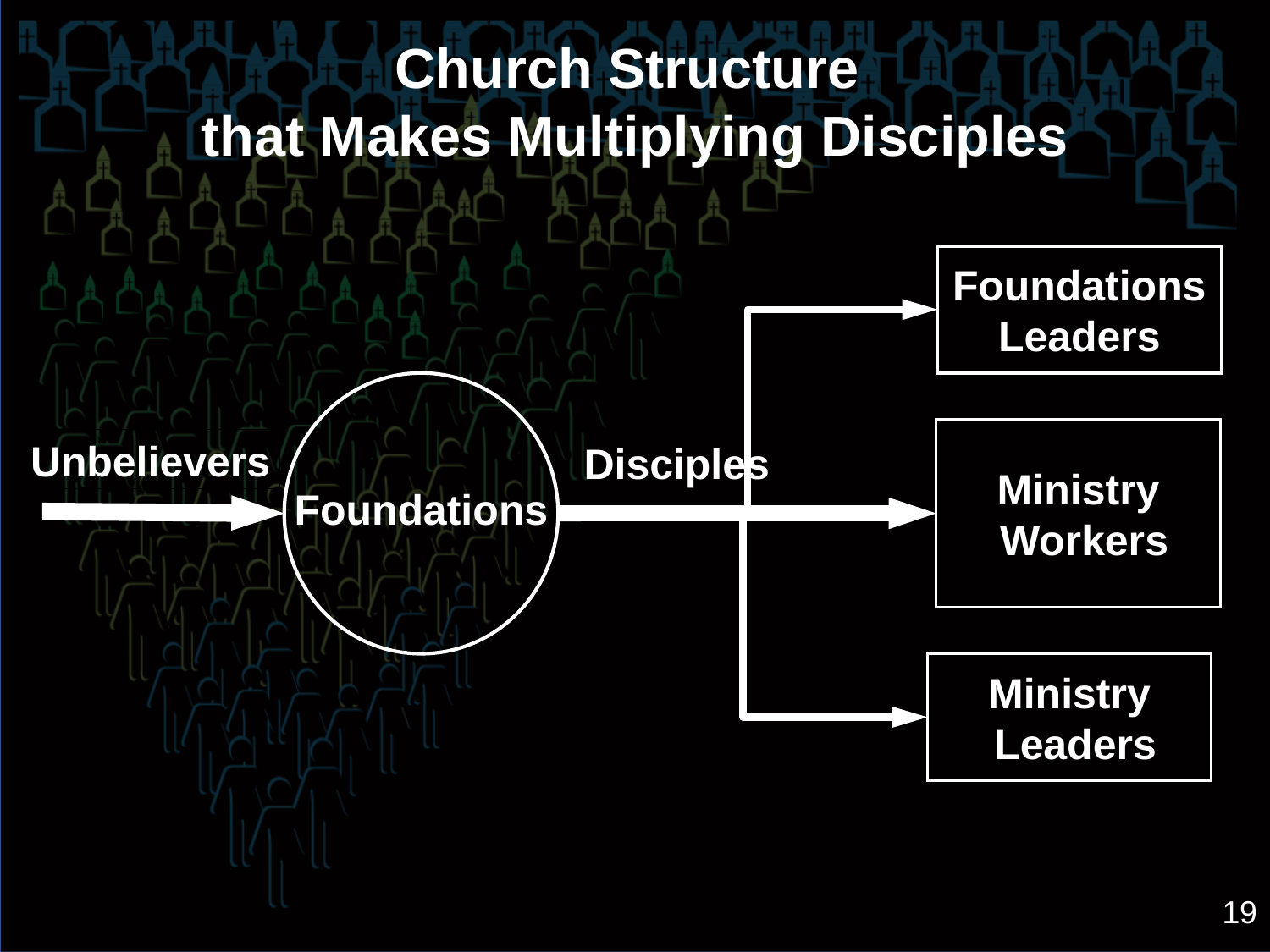

Church Structure
that Makes Multiplying Disciples

Foundations
Leaders

Foundations
Ministry
 Workers
Unbelievers
Disciples
Ministry
 Leaders
19